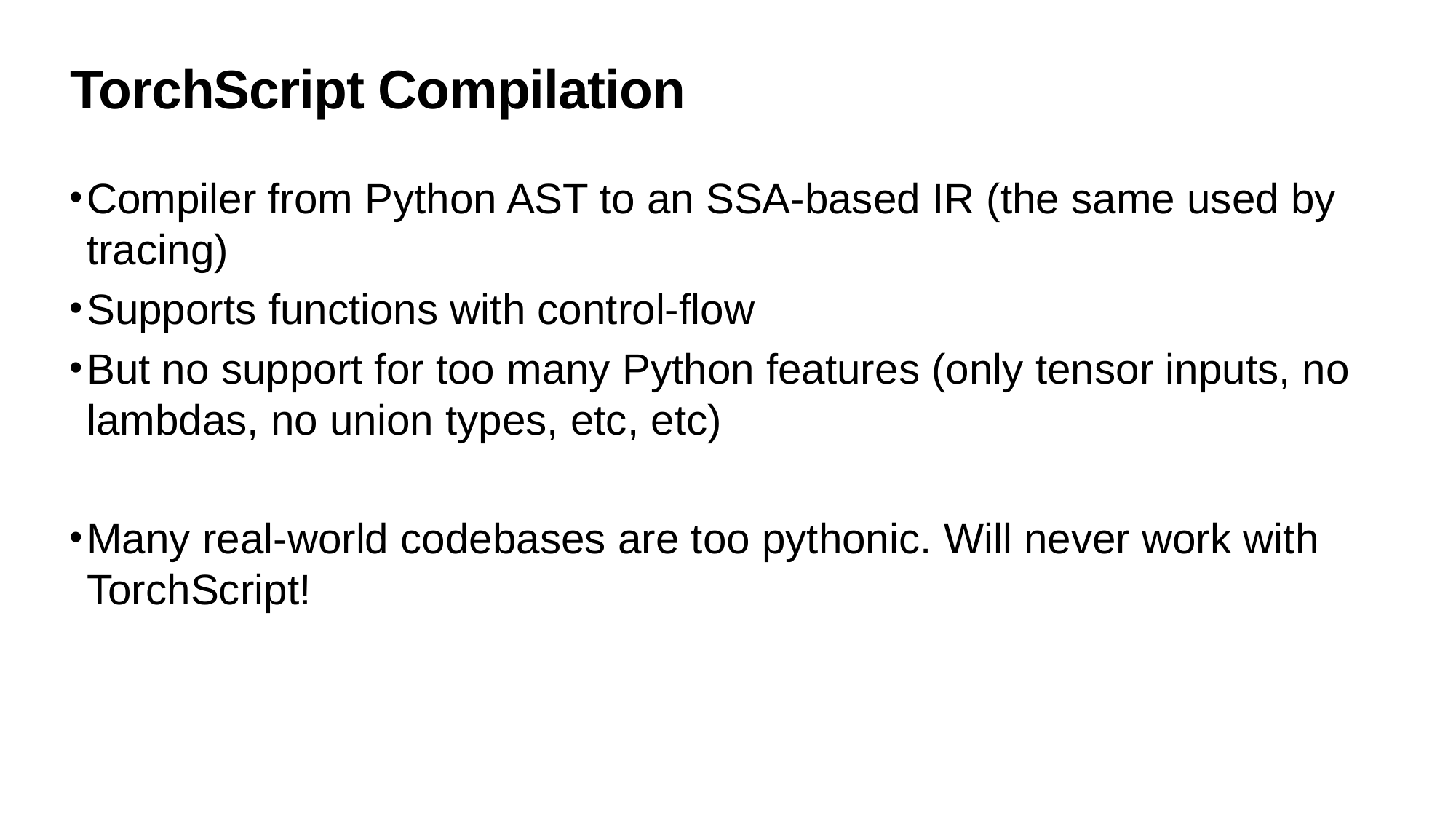

# TorchScript Compilation
Compiler from Python AST to an SSA-based IR (the same used by tracing)
Supports functions with control-flow
But no support for too many Python features (only tensor inputs, no lambdas, no union types, etc, etc)

Many real-world codebases are too pythonic. Will never work with TorchScript!